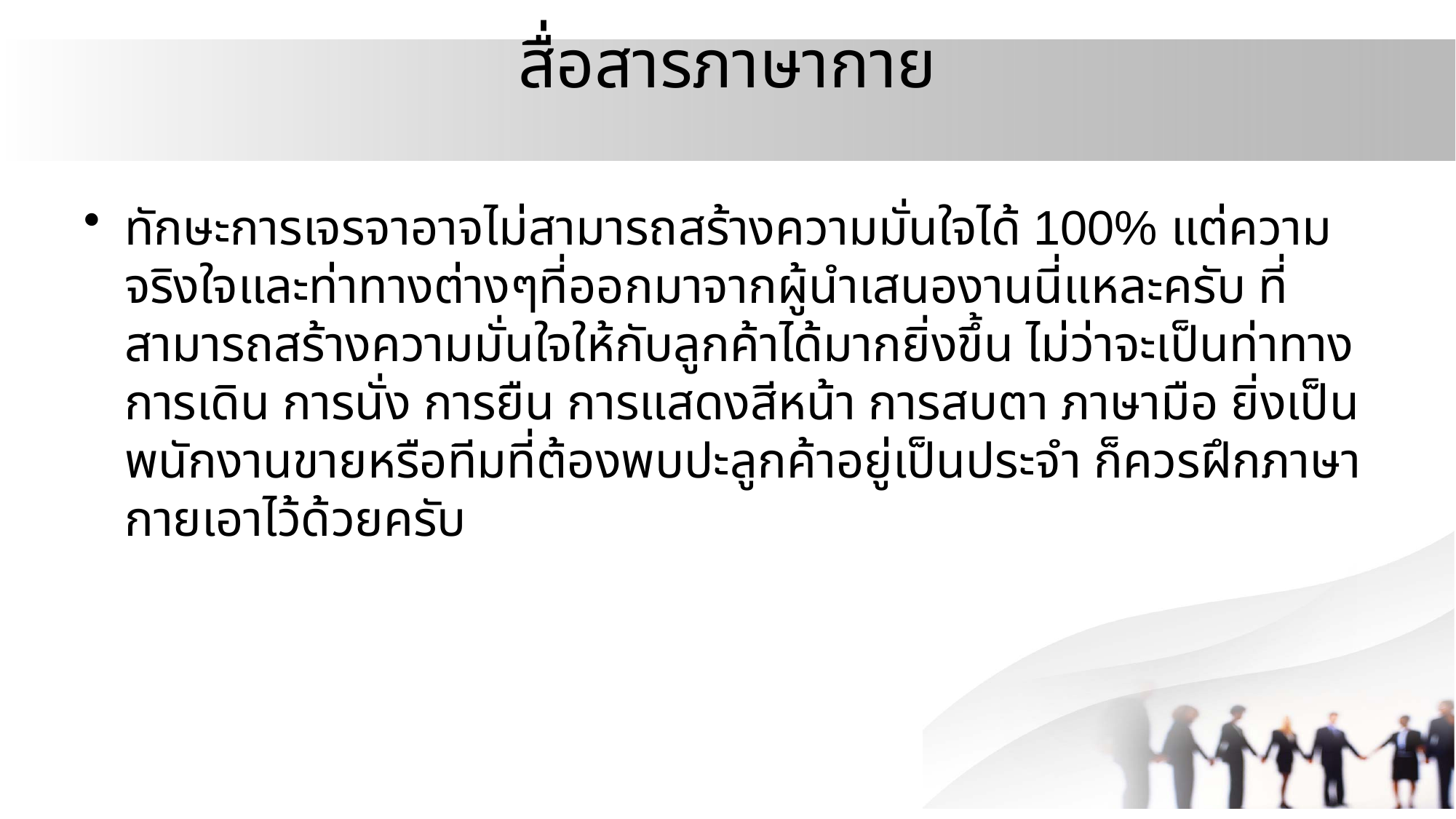

# สื่อสารภาษากาย
ทักษะการเจรจาอาจไม่สามารถสร้างความมั่นใจได้ 100% แต่ความจริงใจและท่าทางต่างๆที่ออกมาจากผู้นำเสนองานนี่แหละครับ ที่สามารถสร้างความมั่นใจให้กับลูกค้าได้มากยิ่งขึ้น ไม่ว่าจะเป็นท่าทางการเดิน การนั่ง การยืน การแสดงสีหน้า การสบตา ภาษามือ ยิ่งเป็นพนักงานขายหรือทีมที่ต้องพบปะลูกค้าอยู่เป็นประจำ ก็ควรฝึกภาษากายเอาไว้ด้วยครับ